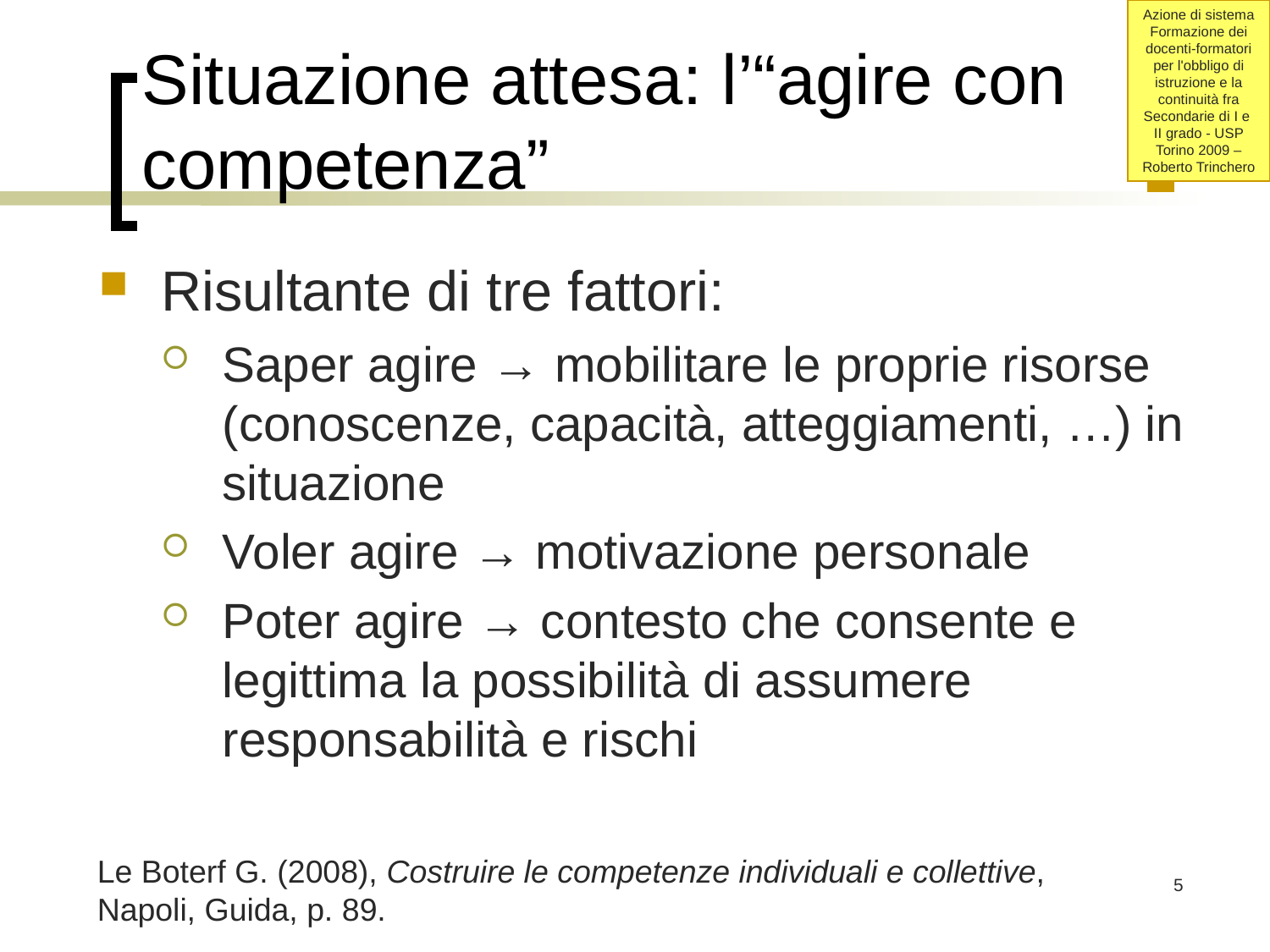

# Situazione attesa: l’“agire con competenza”
Risultante di tre fattori:
Saper agire → mobilitare le proprie risorse (conoscenze, capacità, atteggiamenti, …) in situazione
Voler agire → motivazione personale
Poter agire → contesto che consente e legittima la possibilità di assumere responsabilità e rischi
Le Boterf G. (2008), Costruire le competenze individuali e collettive, Napoli, Guida, p. 89.
5